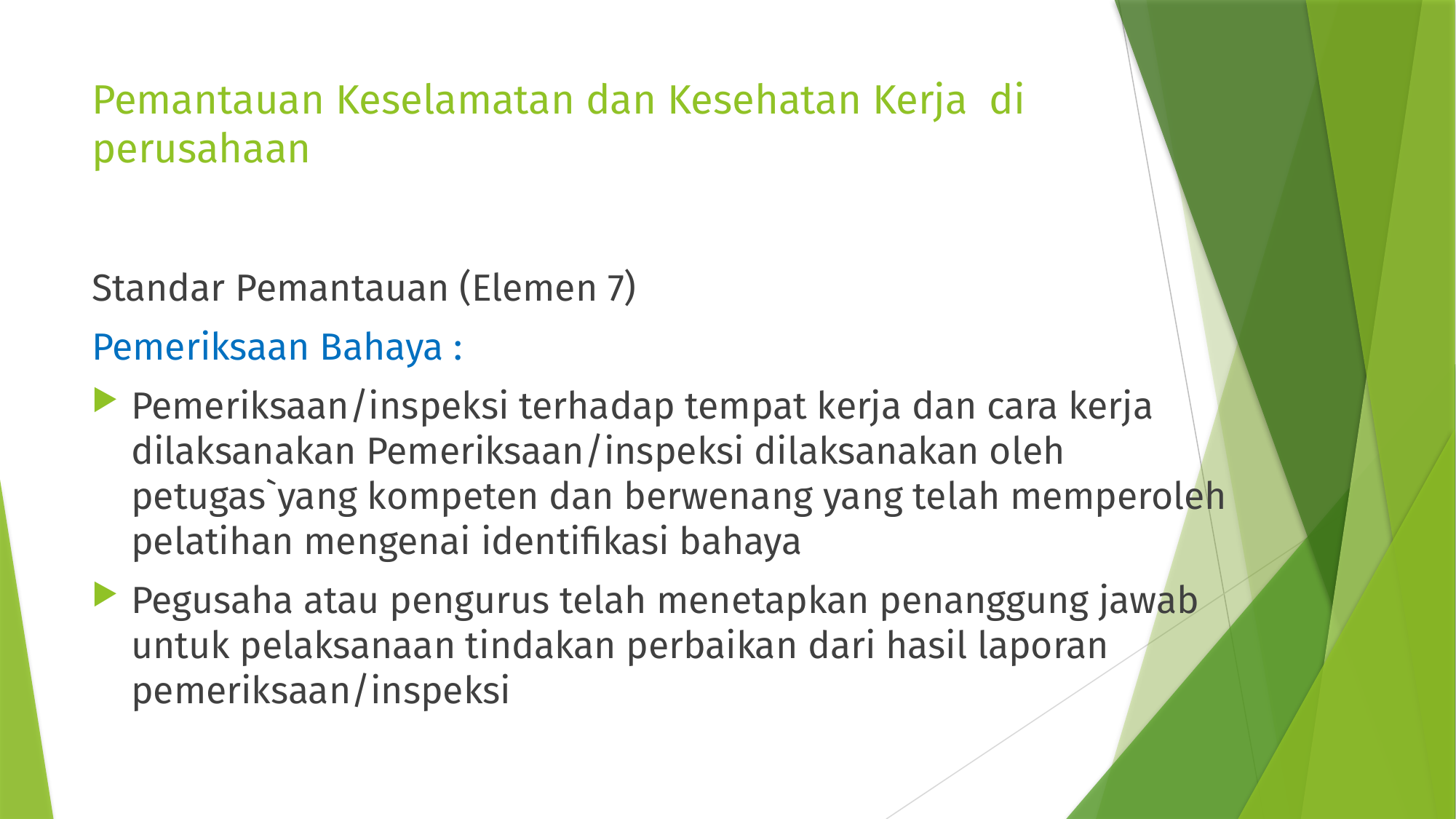

# Pemantauan Keselamatan dan Kesehatan Kerja  di perusahaan
Standar Pemantauan (Elemen 7)
Pemeriksaan Bahaya :
Pemeriksaan/inspeksi terhadap tempat kerja dan cara kerja dilaksanakan Pemeriksaan/inspeksi dilaksanakan oleh petugas`yang kompeten dan berwenang yang telah memperoleh pelatihan mengenai identifikasi bahaya
Pegusaha atau pengurus telah menetapkan penanggung jawab untuk pelaksanaan tindakan perbaikan dari hasil laporan pemeriksaan/inspeksi